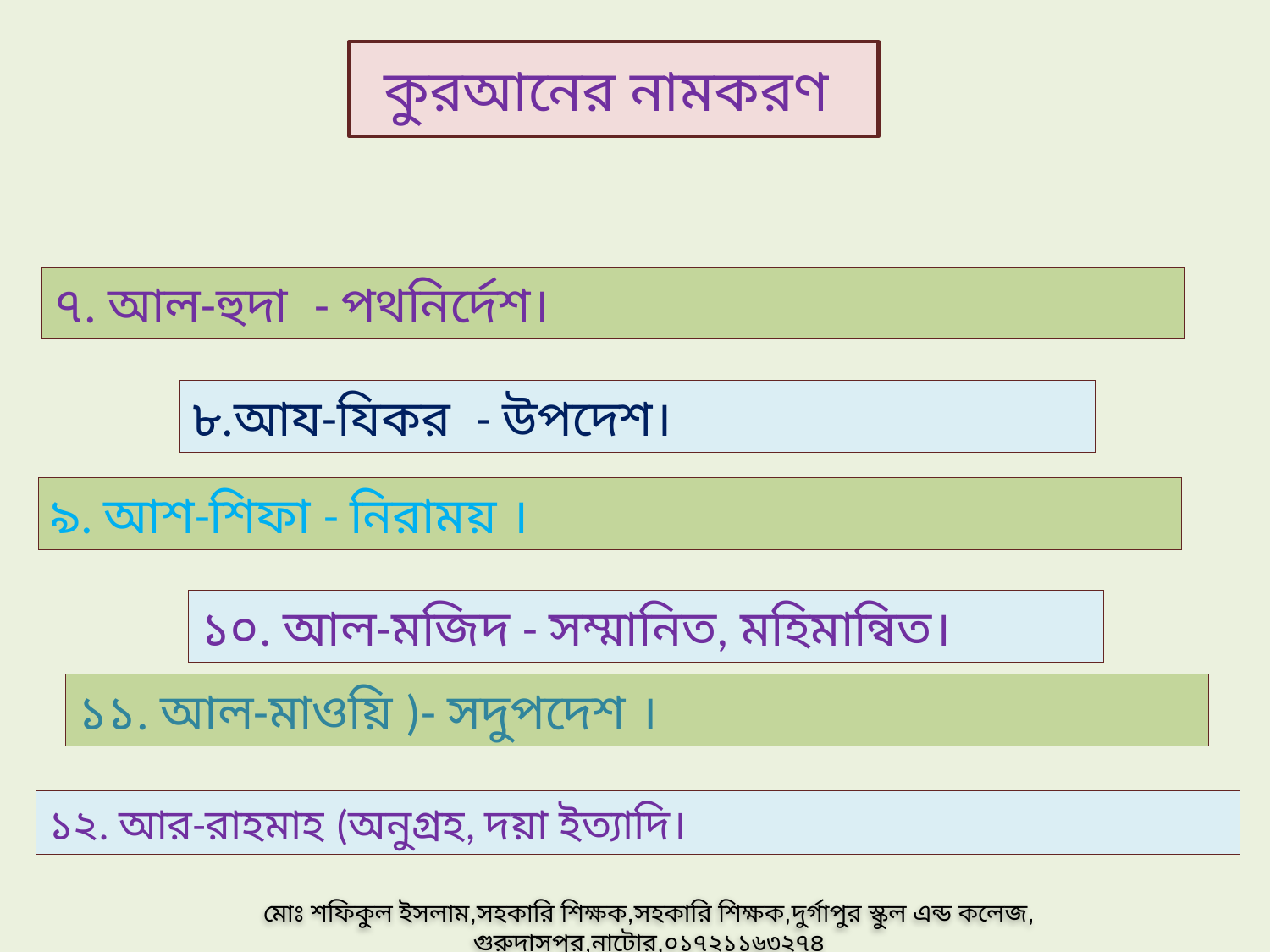

কুরআনের নামকরণ
৭. আল-হুদা  - পথনির্দেশ।
৮.আয-যিকর  - উপদেশ।
৯. আশ-শিফা - নিরাময় ।
১০. আল-মজিদ - সম্মানিত, মহিমান্বিত।
১১. আল-মাওয়ি )- সদুপদেশ ।
১২. আর-রাহমাহ (অনুগ্রহ, দয়া ইত্যাদি।
মোঃ শফিকুল ইসলাম,সহকারি শিক্ষক,সহকারি শিক্ষক,দুর্গাপুর স্কুল এন্ড কলেজ, গুরুদাসপুর,নাটোর,০১৭২১১৬৩২৭৪